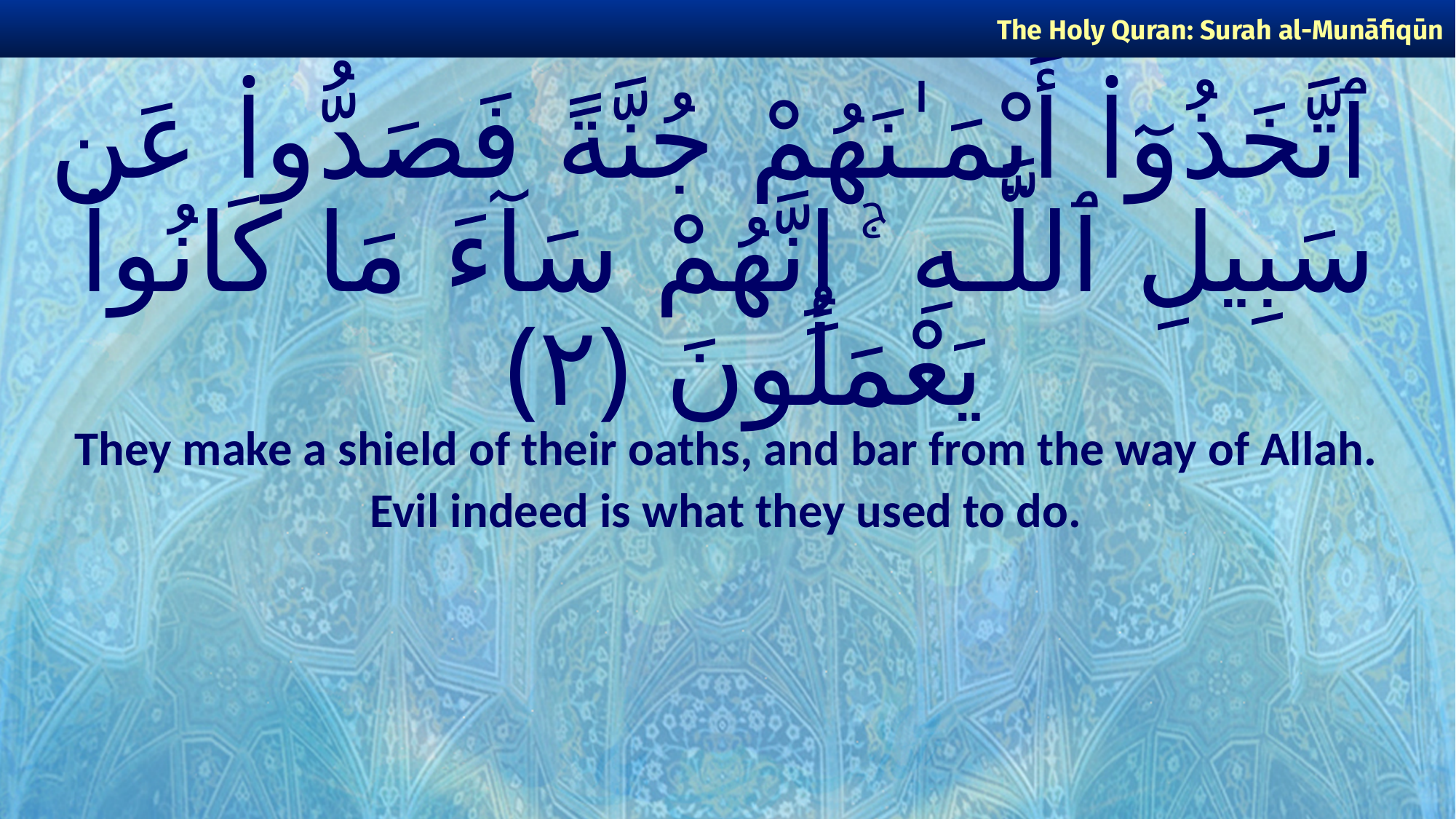

The Holy Quran: Surah al-Munāfiqūn
# ٱتَّخَذُوٓا۟ أَيْمَـٰنَهُمْ جُنَّةً فَصَدُّوا۟ عَن سَبِيلِ ٱللَّـهِ ۚ إِنَّهُمْ سَآءَ مَا كَانُوا۟ يَعْمَلُونَ ﴿٢﴾
They make a shield of their oaths, and bar from the way of Allah.
Evil indeed is what they used to do.